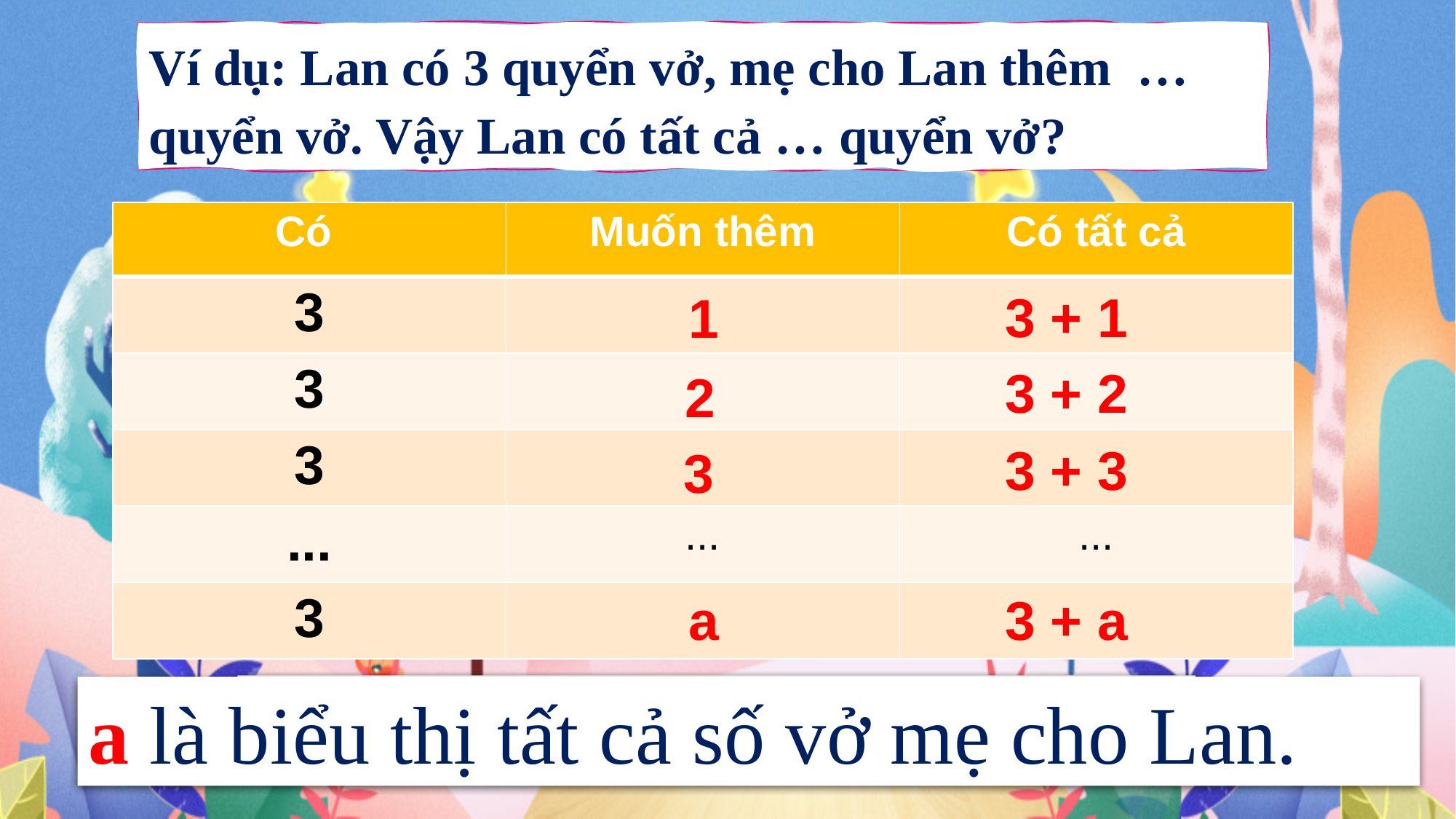

Ví dụ: Lan có 3 quyển vở, mẹ cho Lan thêm  … quyển vở. Vậy Lan có tất cả … quyển vở?
| Có | Muốn thêm | Có tất cả |
| --- | --- | --- |
| 3 |  |  |
| 3 |  |  |
| 3 |  |  |
| ... | ... | ... |
| 3 |  |  |

1

3 + 1

2

3 + 2

3

3 + 3
3 + a là biểu thức có chứa một chữ

a

3 + a
3 + a là biểu thức có chứa một chữ
a là biểu thị tất cả số vở mẹ cho Lan.